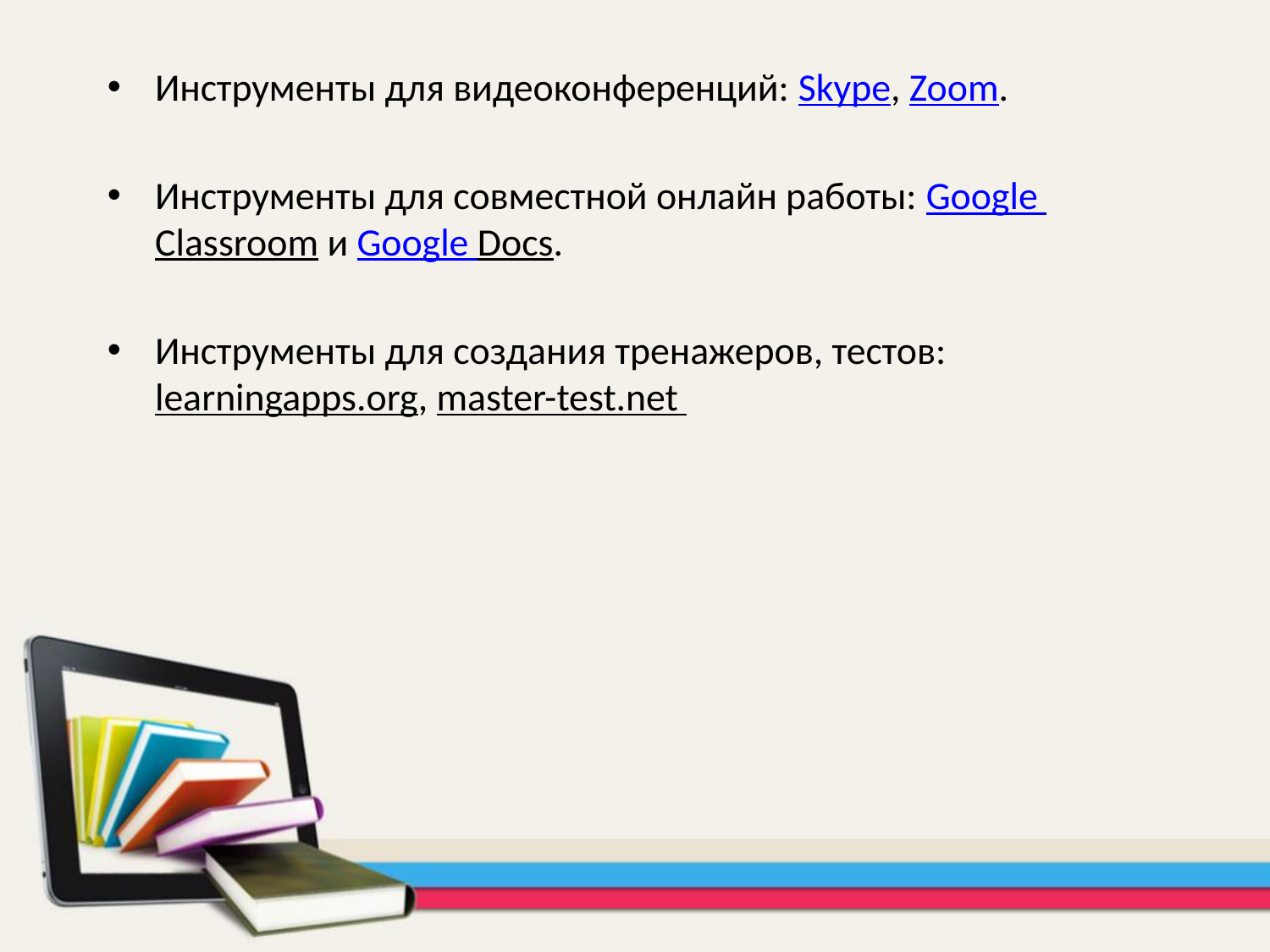

Инструменты для видеоконференций: Skype, Zoom.

Инструменты для совместной онлайн работы: Google Classroom и Google Docs.

Инструменты для создания тренажеров, тестов: learningapps.org, master-test.net